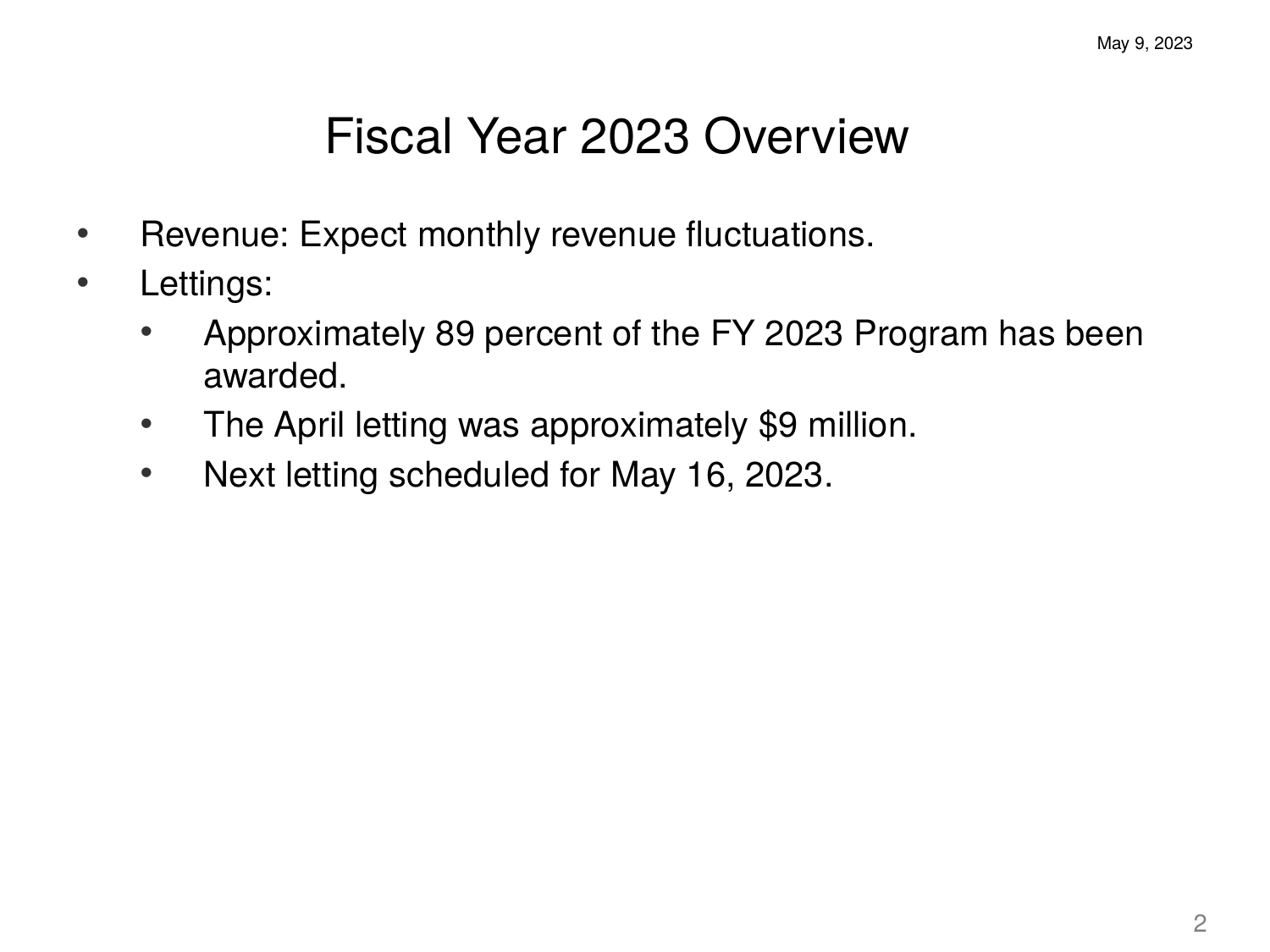

May 9, 2023
Fiscal Year 2023 Overview

Revenue: Expect monthly revenue fluctuations.
Lettings:
Approximately 89 percent of the FY 2023 Program has been awarded.
The April letting was approximately $9 million.
Next letting scheduled for May 16, 2023.

2